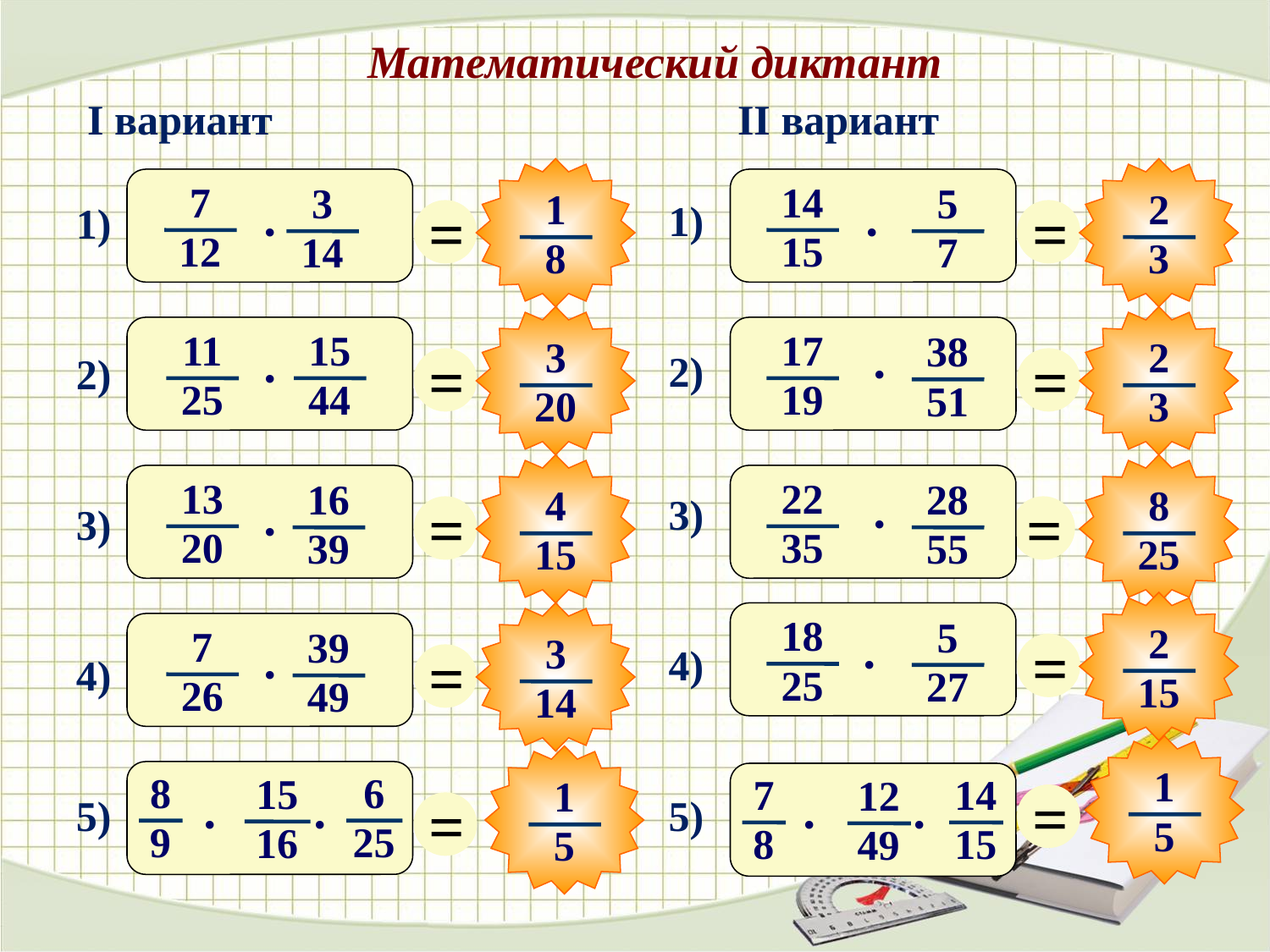

Математический диктант
I вариант
II вариант

1
8

2
3

7
12

3
14

1)
·

14
15

5
7

1)
·
=

=

3
20

2
3

11
25

15
44

·
2)

17
19

38
51

·
2)
=

=

4
15

8
25

13
20

16
39

3)
·

22
35

28
55

3)
·
=

=

2
15

3
14

18
25

5
27

·
4)
=

7
26

39
49

·
4)
=

1
5

1
5

8
9

6
25

15
16

5)
·
·
7
8

14
15

12
49

5)
·
·
=

=